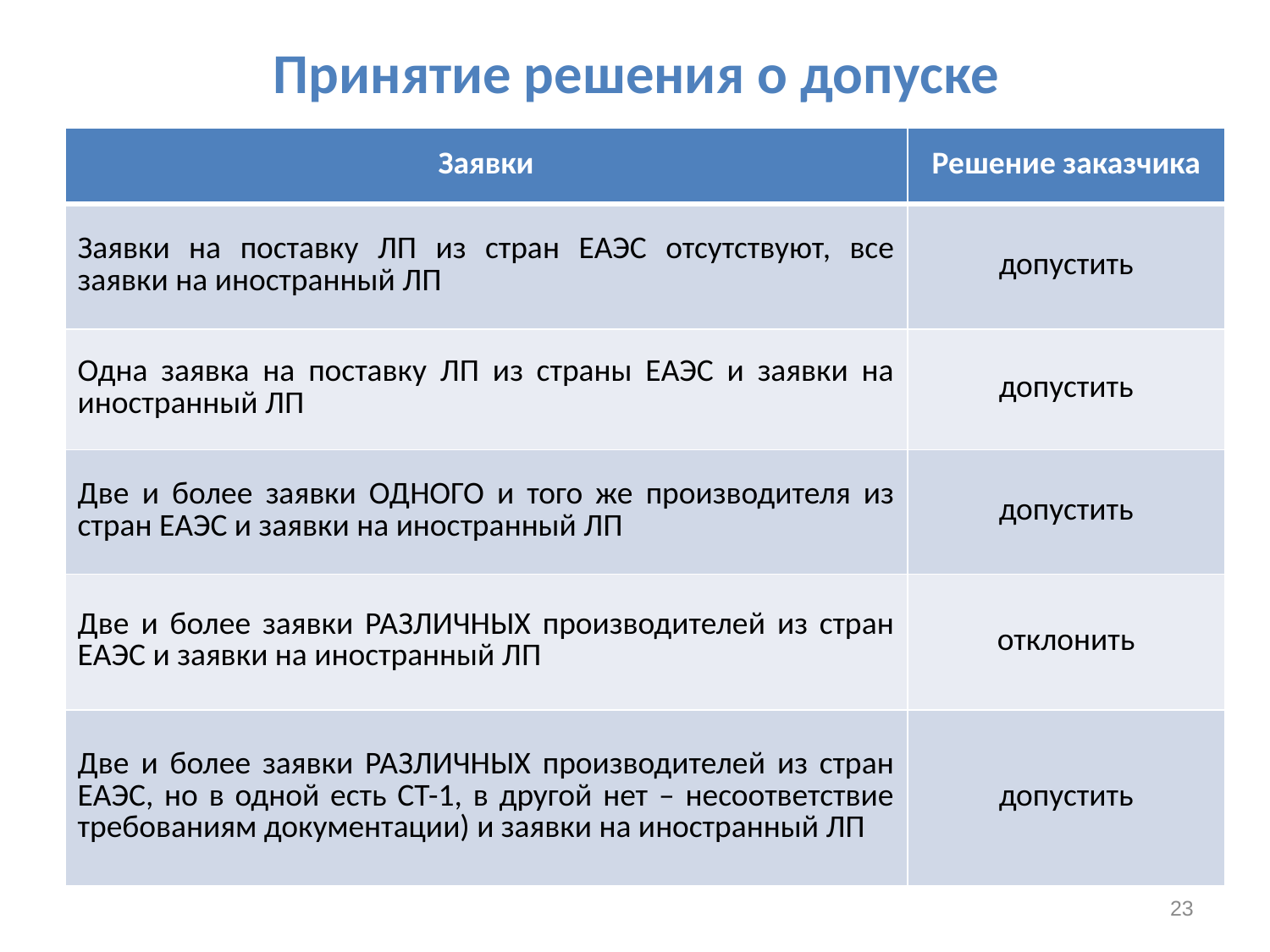

# Принятие решения о допуске
| Заявки | Решение заказчика |
| --- | --- |
| Заявки на поставку ЛП из стран ЕАЭС отсутствуют, все заявки на иностранный ЛП | допустить |
| Одна заявка на поставку ЛП из страны ЕАЭС и заявки на иностранный ЛП | допустить |
| Две и более заявки ОДНОГО и того же производителя из стран ЕАЭС и заявки на иностранный ЛП | допустить |
| Две и более заявки РАЗЛИЧНЫХ производителей из стран ЕАЭС и заявки на иностранный ЛП | отклонить |
| Две и более заявки РАЗЛИЧНЫХ производителей из стран ЕАЭС, но в одной есть СТ-1, в другой нет – несоответствие требованиям документации) и заявки на иностранный ЛП | допустить |
23